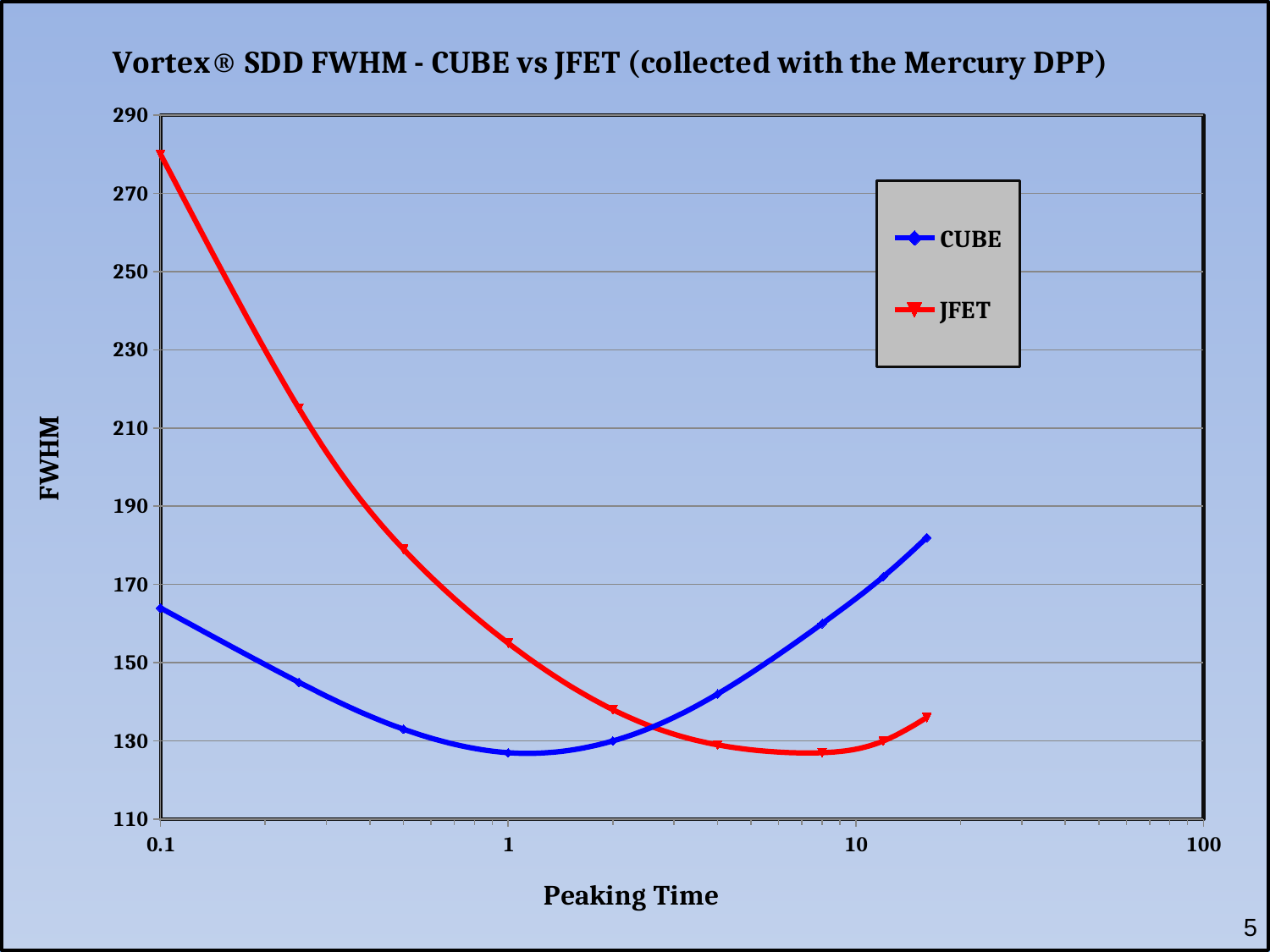

### Chart: Vortex® SDD FWHM - CUBE vs JFET (collected with the Mercury DPP)

| Category |  |  |
|---|---|---|
5